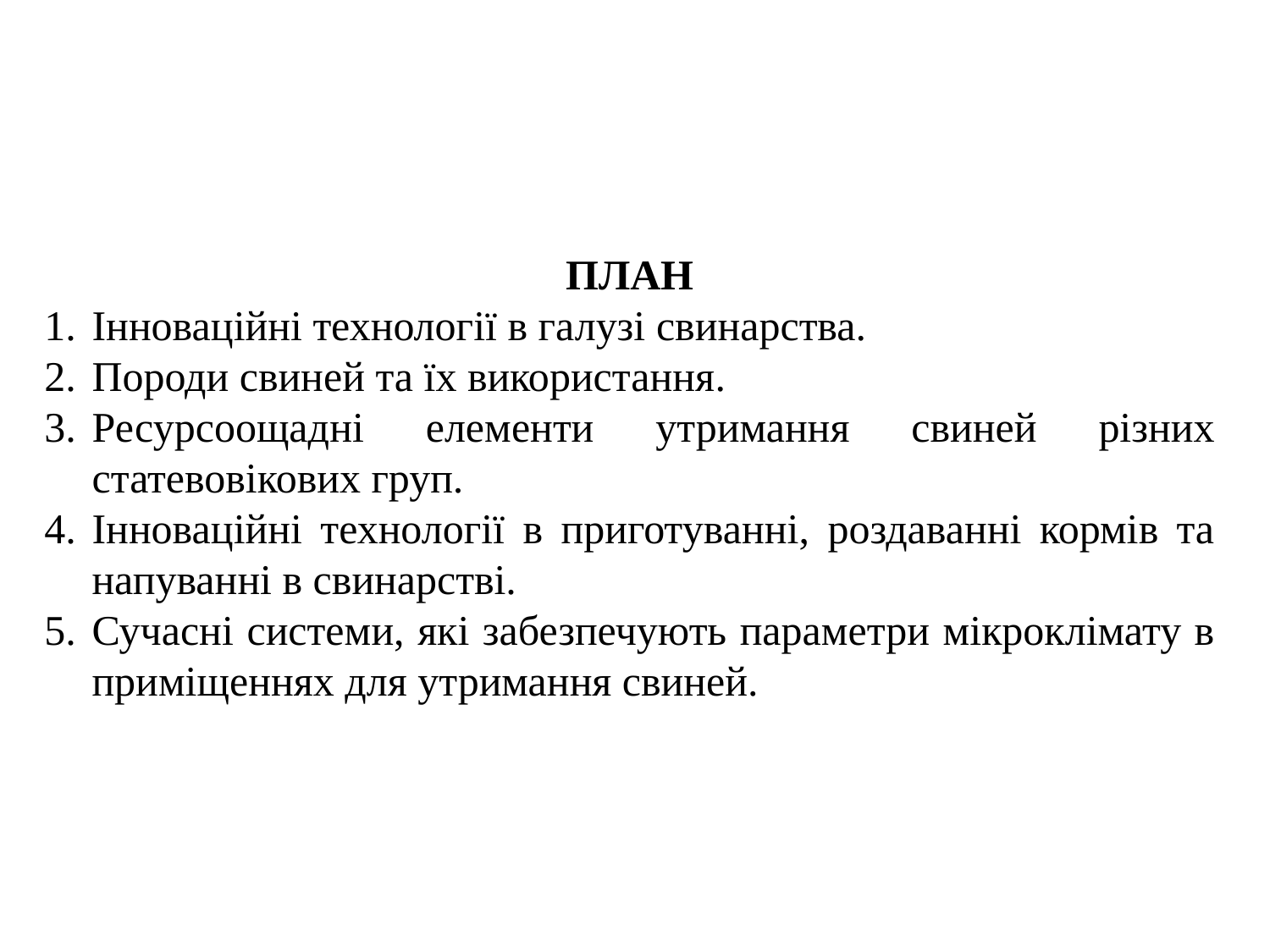

ПЛАН
Інноваційні технології в галузі свинарства.
Породи свиней та їх використання.
Ресурсоощадні елементи утримання свиней різних статевовікових груп.
Інноваційні технології в приготуванні, роздаванні кормів та напуванні в свинарстві.
Сучасні системи, які забезпечують параметри мікроклімату в приміщеннях для утримання свиней.